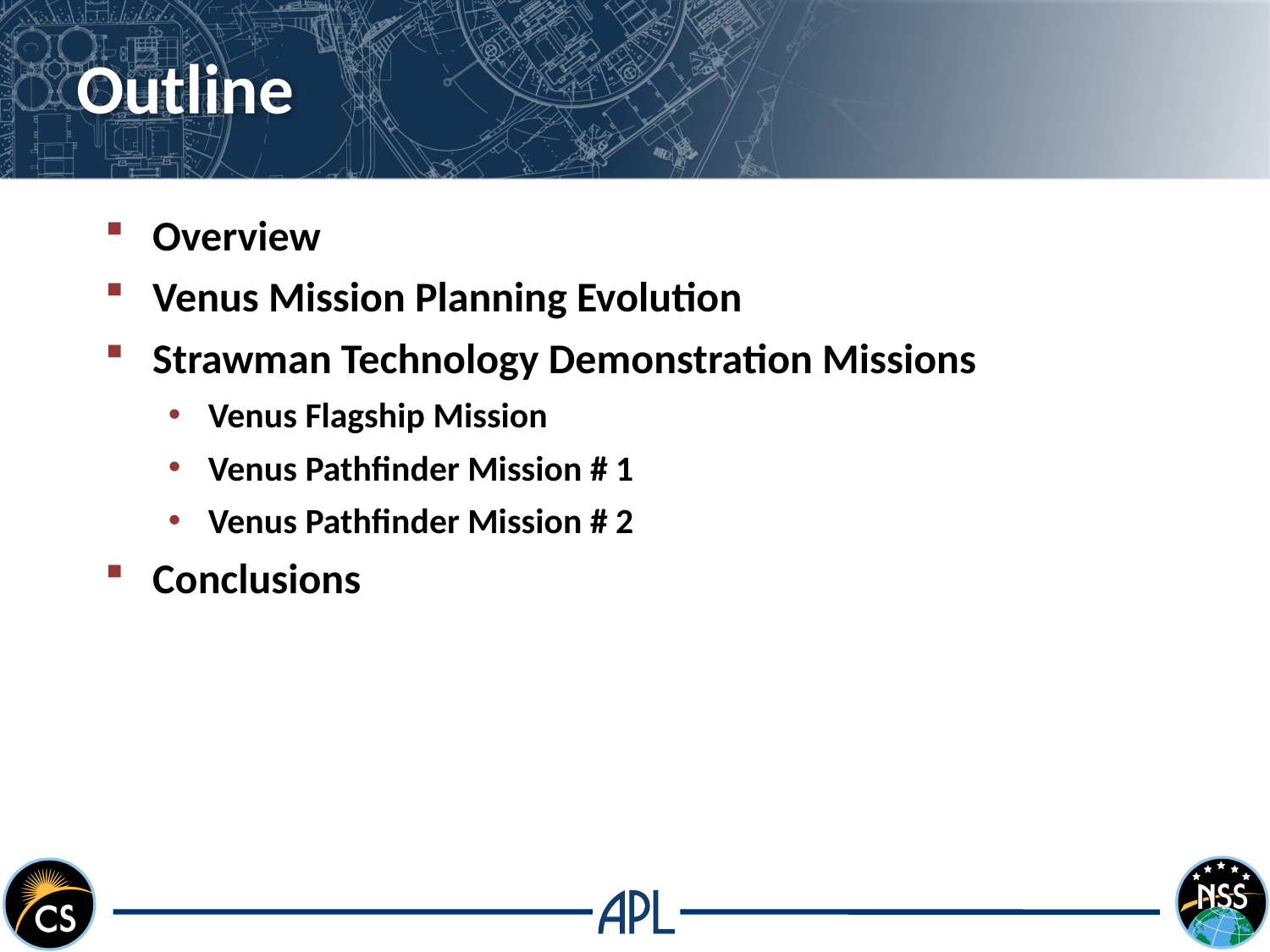

# Outline
Overview
Venus Mission Planning Evolution
Strawman Technology Demonstration Missions
Venus Flagship Mission
Venus Pathfinder Mission # 1
Venus Pathfinder Mission # 2
Conclusions